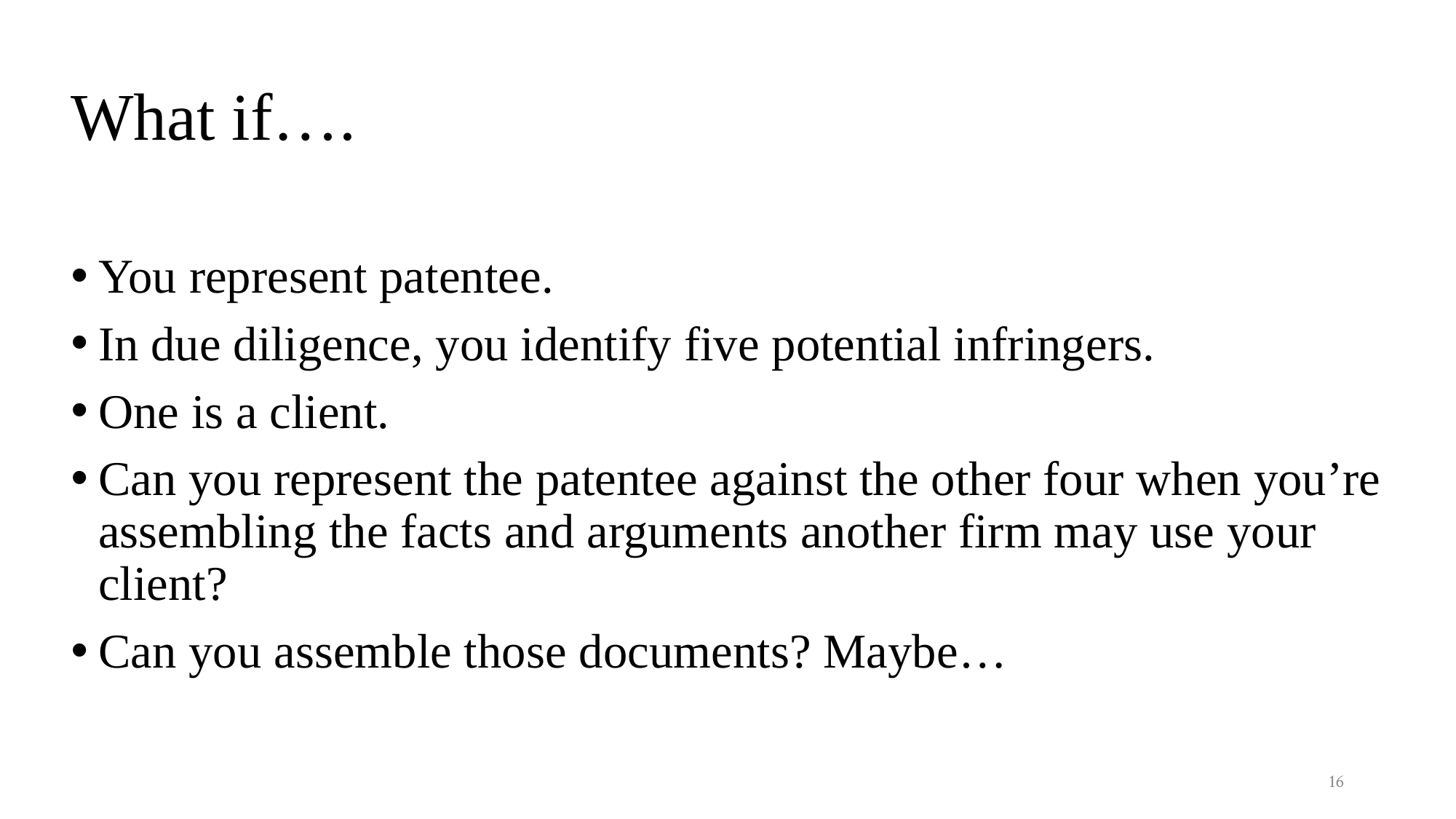

# What if….
You represent patentee.
In due diligence, you identify five potential infringers.
One is a client.
Can you represent the patentee against the other four when you’re assembling the facts and arguments another firm may use your client?
Can you assemble those documents? Maybe…
16